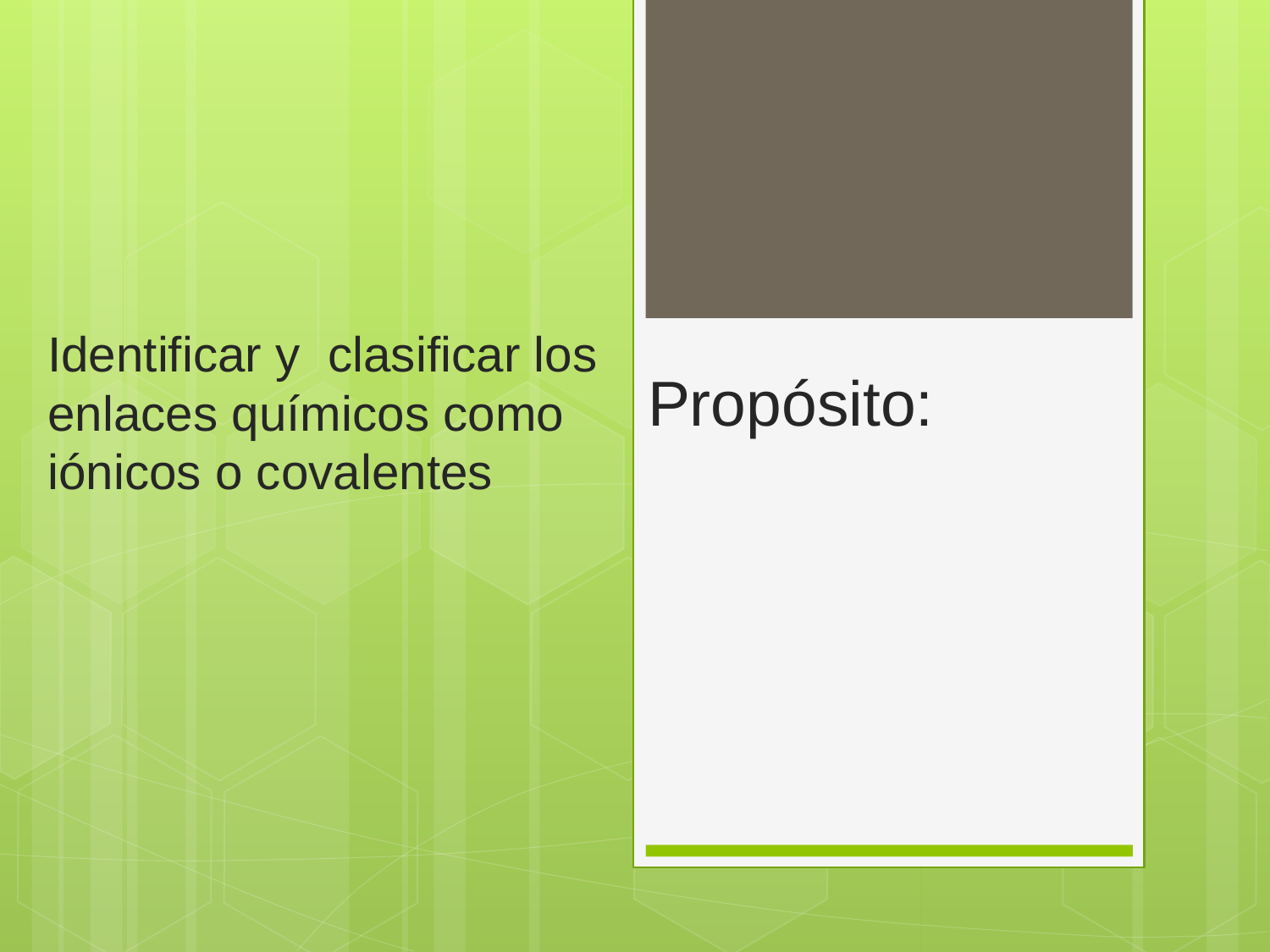

Identificar y  clasificar los enlaces químicos como iónicos o covalentes
# Propósito: